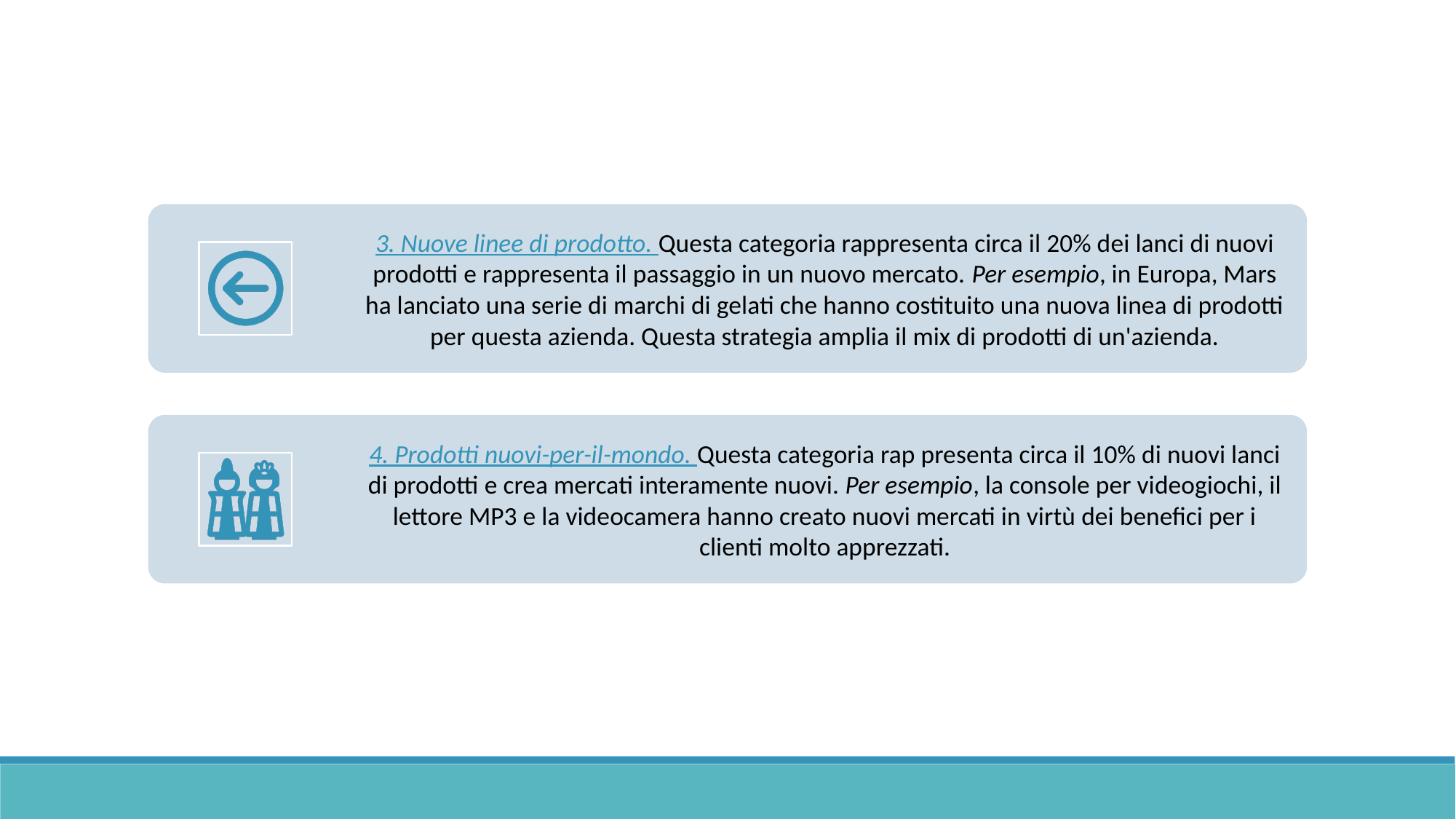

3. Nuove linee di prodotto. Questa categoria rappresenta circa il 20% dei lanci di nuovi prodotti e rappresenta il passaggio in un nuovo mercato. Per esempio, in Europa, Mars ha lanciato una serie di marchi di gelati che hanno costituito una nuova linea di prodotti per questa azienda. Questa strategia amplia il mix di prodotti di un'azienda.
4. Prodotti nuovi-per-il-mondo. Questa categoria rap presenta circa il 10% di nuovi lanci di prodotti e crea mercati interamente nuovi. Per esempio, la console per videogiochi, il lettore MP3 e la videocamera hanno creato nuovi mercati in virtù dei benefici per i clienti molto apprezzati.